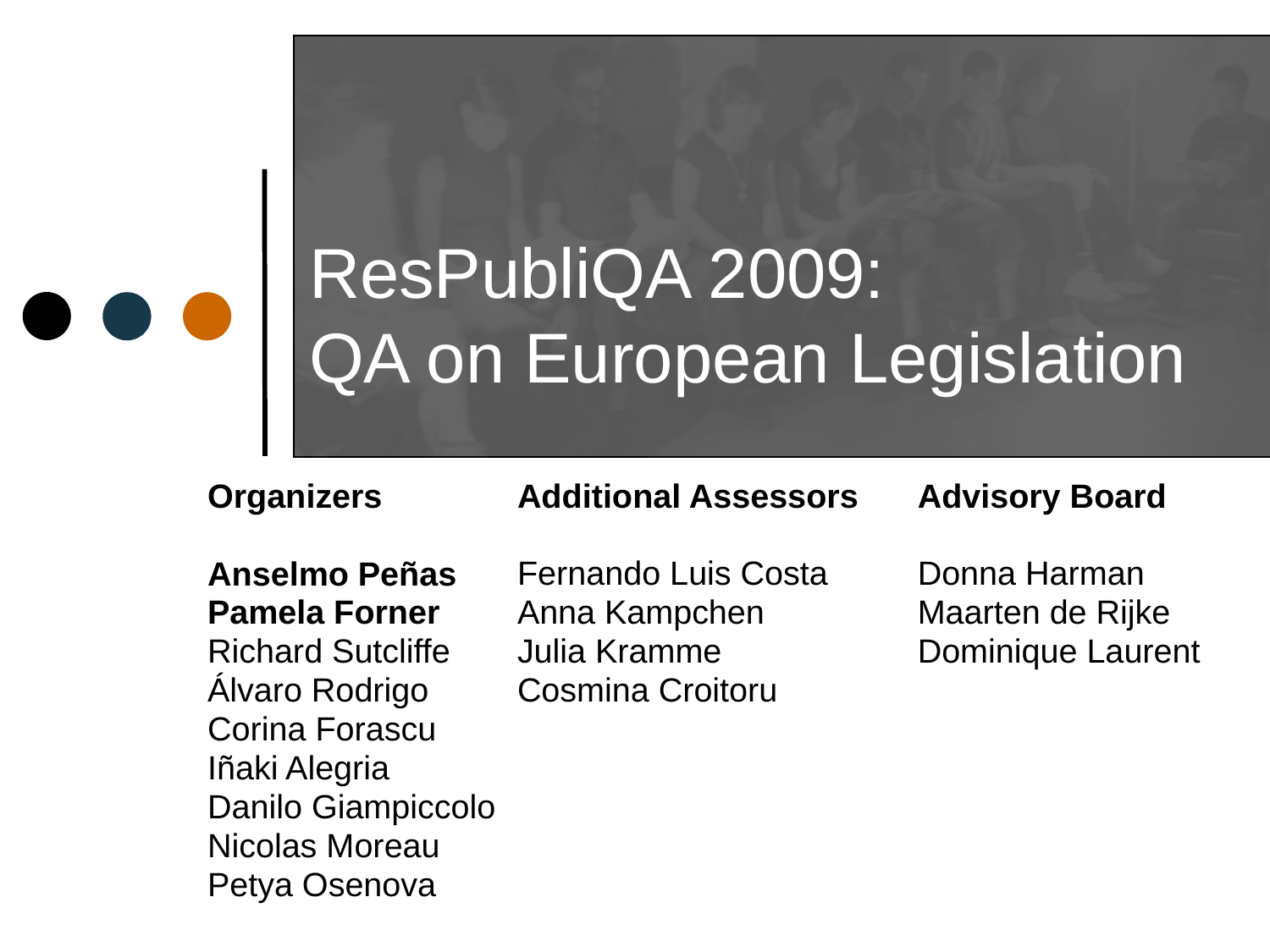

# ResPubliQA 2009: QA on European Legislation
Organizers

Anselmo Peñas
Pamela Forner
Richard Sutcliffe
Álvaro Rodrigo
Corina Forascu
Iñaki Alegria
Danilo Giampiccolo
Nicolas Moreau
Petya Osenova
Additional Assessors

Fernando Luis Costa
Anna Kampchen
Julia Kramme
Cosmina Croitoru
Advisory Board

Donna Harman
Maarten de Rijke
Dominique Laurent